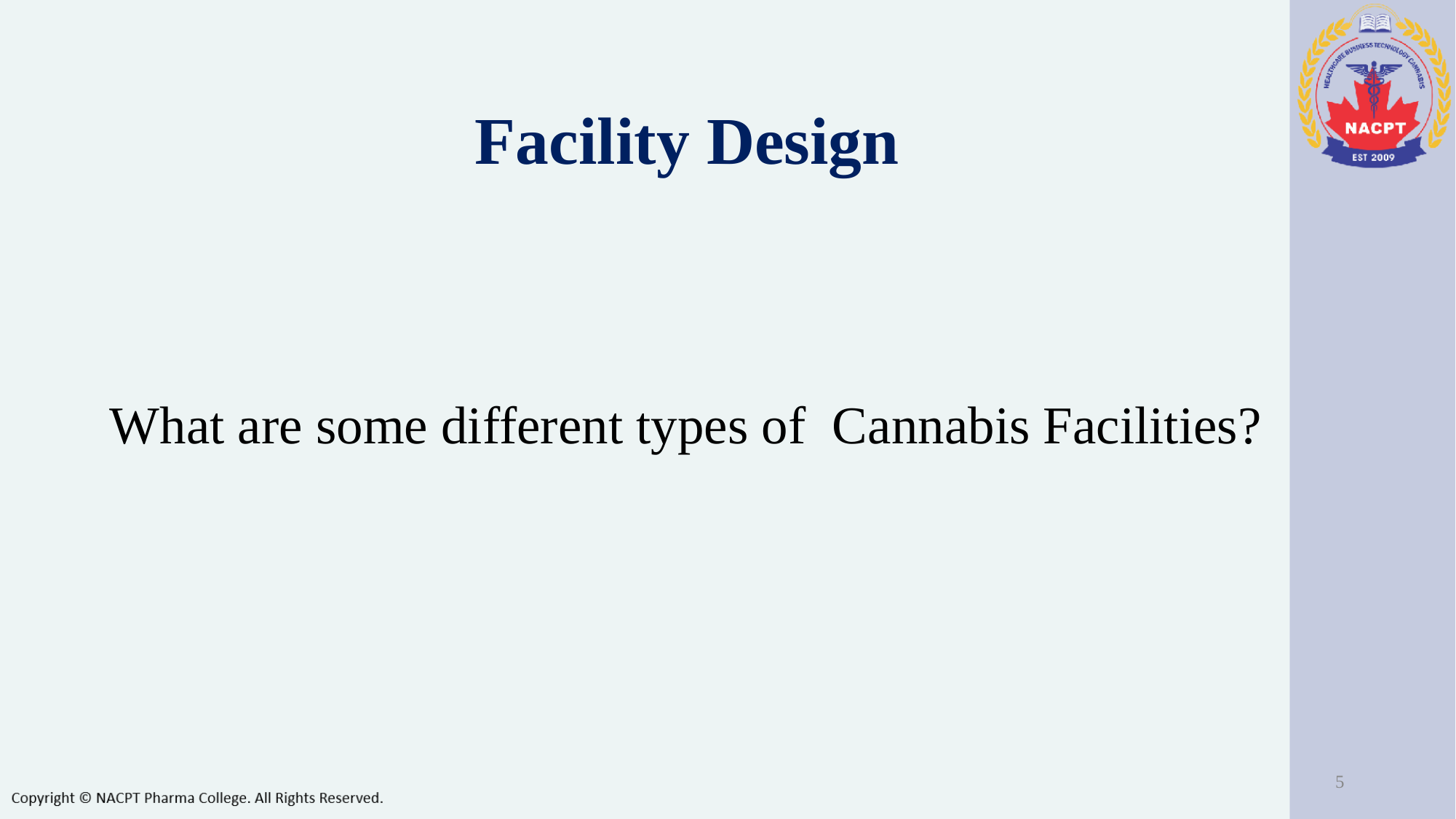

# Facility Design
What are some different types of  Cannabis Facilities?
5